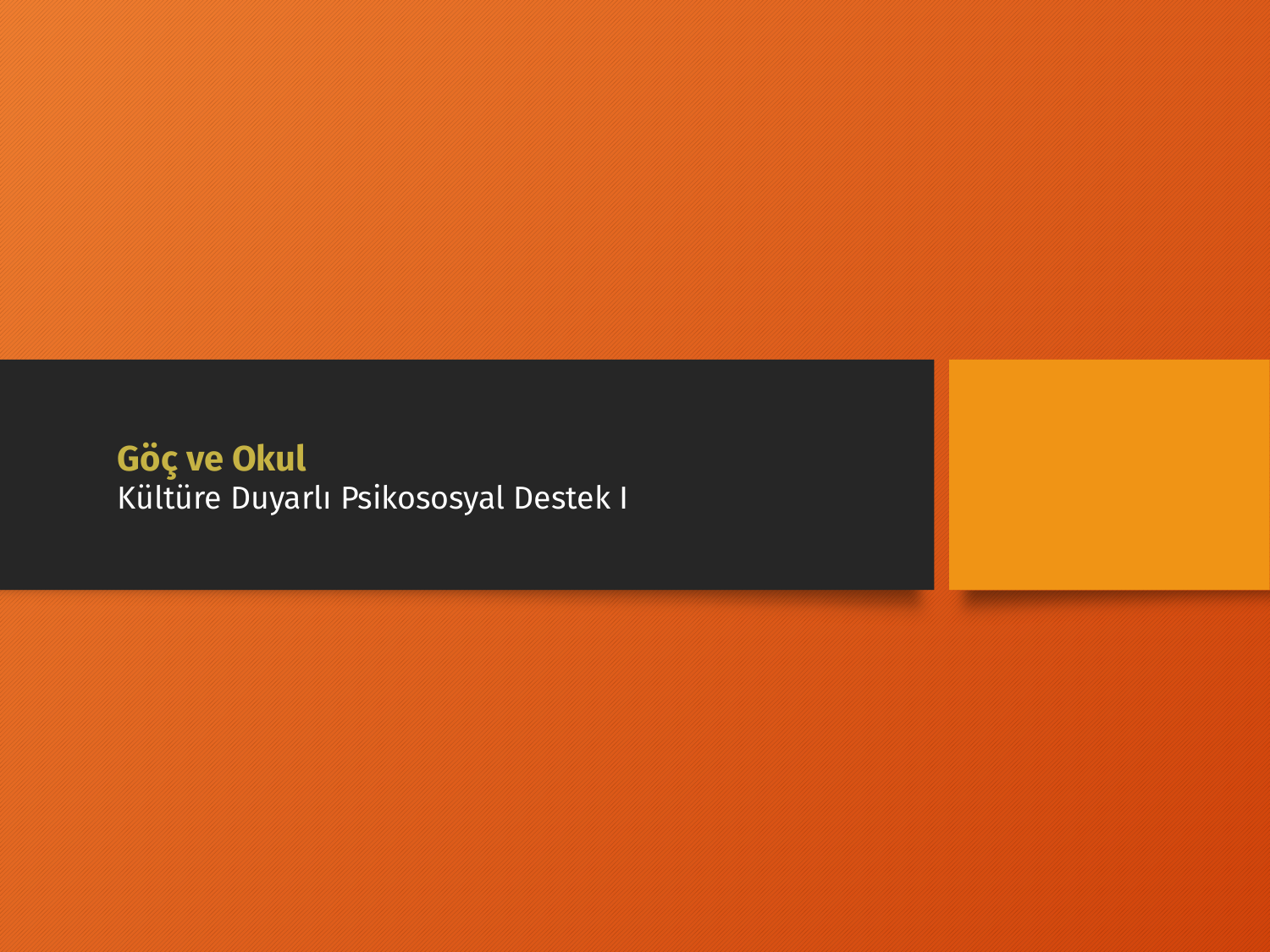

#
Göç ve Okul
Kültüre Duyarlı Psikososyal Destek I